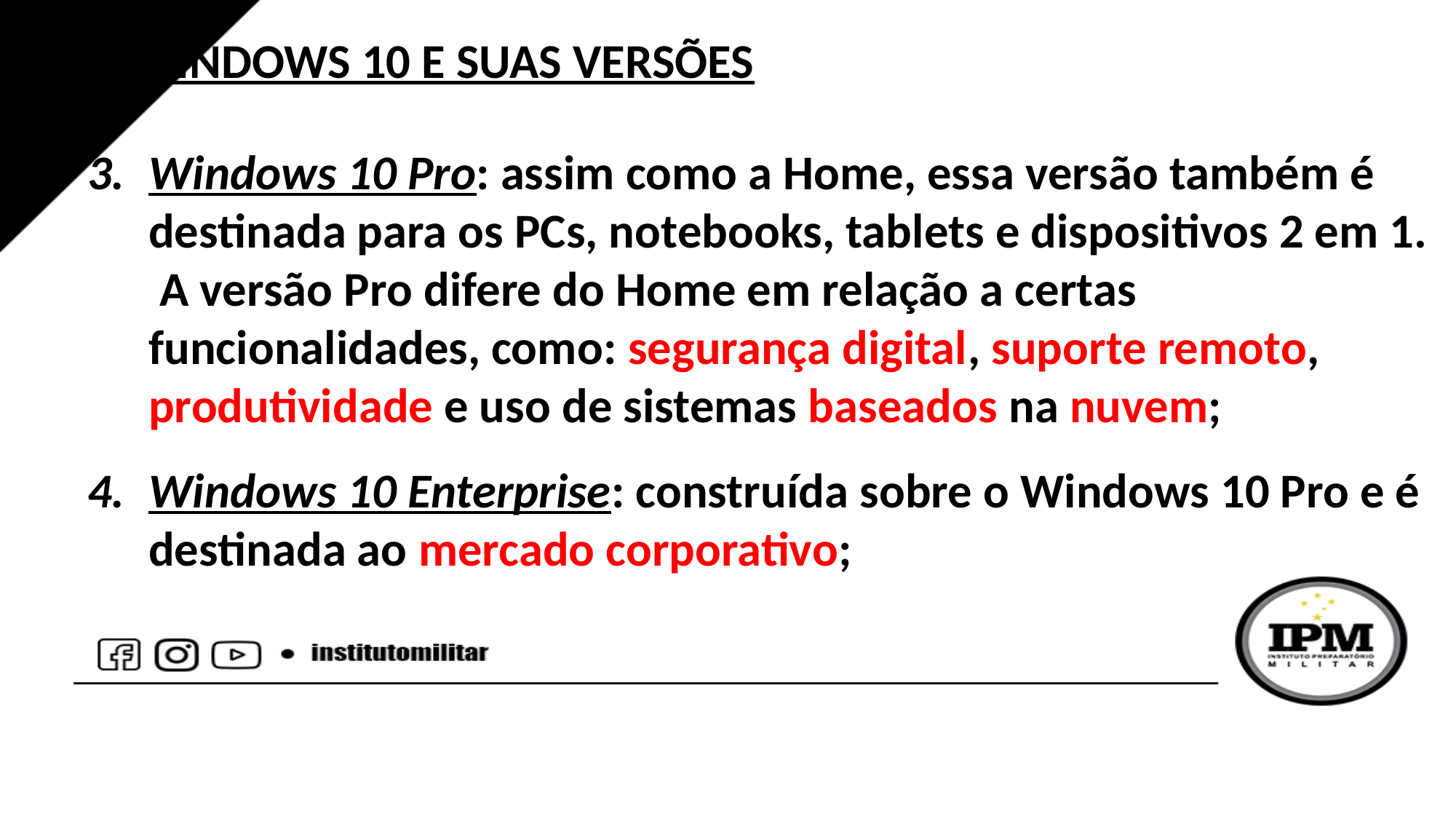

WINDOWS 10 E SUAS VERSÕES
Windows 10 Pro: assim como a Home, essa versão também é destinada para os PCs, notebooks, tablets e dispositivos 2 em 1.  A versão Pro difere do Home em relação a certas funcionalidades, como: segurança digital, suporte remoto, produtividade e uso de sistemas baseados na nuvem;

Windows 10 Enterprise: construída sobre o Windows 10 Pro e é destinada ao mercado corporativo;